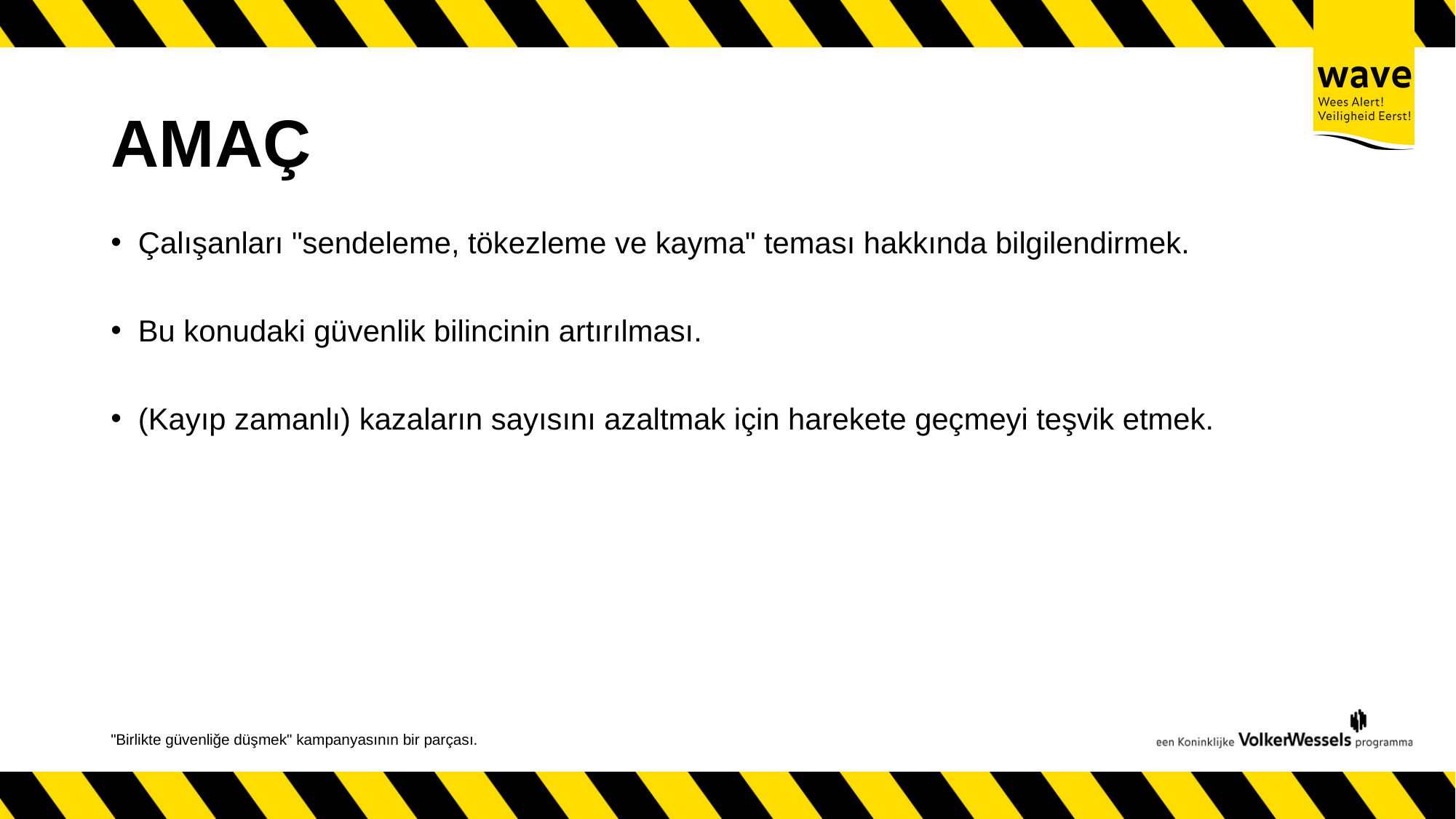

# AMAÇ
Çalışanları "sendeleme, tökezleme ve kayma" teması hakkında bilgilendirmek.
Bu konudaki güvenlik bilincinin artırılması.
(Kayıp zamanlı) kazaların sayısını azaltmak için harekete geçmeyi teşvik etmek.

"Birlikte güvenliğe düşmek" kampanyasının bir parçası.